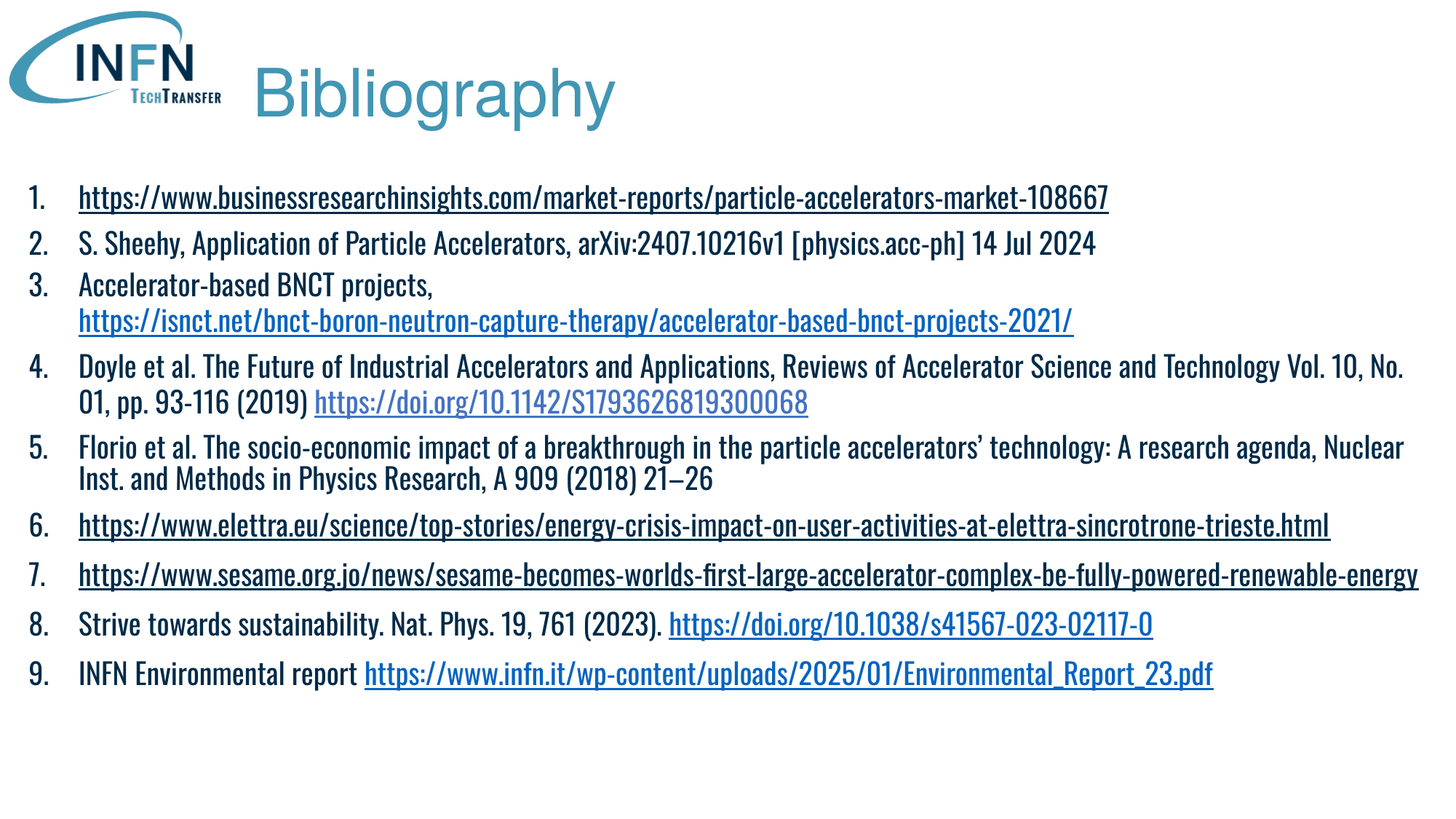

# Bibliography
https://www.businessresearchinsights.com/market-reports/particle-accelerators-market-108667
S. Sheehy, Application of Particle Accelerators, arXiv:2407.10216v1 [physics.acc-ph] 14 Jul 2024
Accelerator-based BNCT projects, https://isnct.net/bnct-boron-neutron-capture-therapy/accelerator-based-bnct-projects-2021/
Doyle et al. The Future of Industrial Accelerators and Applications, Reviews of Accelerator Science and Technology Vol. 10, No. 01, pp. 93-116 (2019) https://doi.org/10.1142/S1793626819300068
Florio et al. The socio-economic impact of a breakthrough in the particle accelerators’ technology: A research agenda, Nuclear Inst. and Methods in Physics Research, A 909 (2018) 21–26
https://www.elettra.eu/science/top-stories/energy-crisis-impact-on-user-activities-at-elettra-sincrotrone-trieste.html
https://www.sesame.org.jo/news/sesame-becomes-worlds-first-large-accelerator-complex-be-fully-powered-renewable-energy
Strive towards sustainability. Nat. Phys. 19, 761 (2023). https://doi.org/10.1038/s41567-023-02117-0
INFN Environmental report https://www.infn.it/wp-content/uploads/2025/01/Environmental_Report_23.pdf